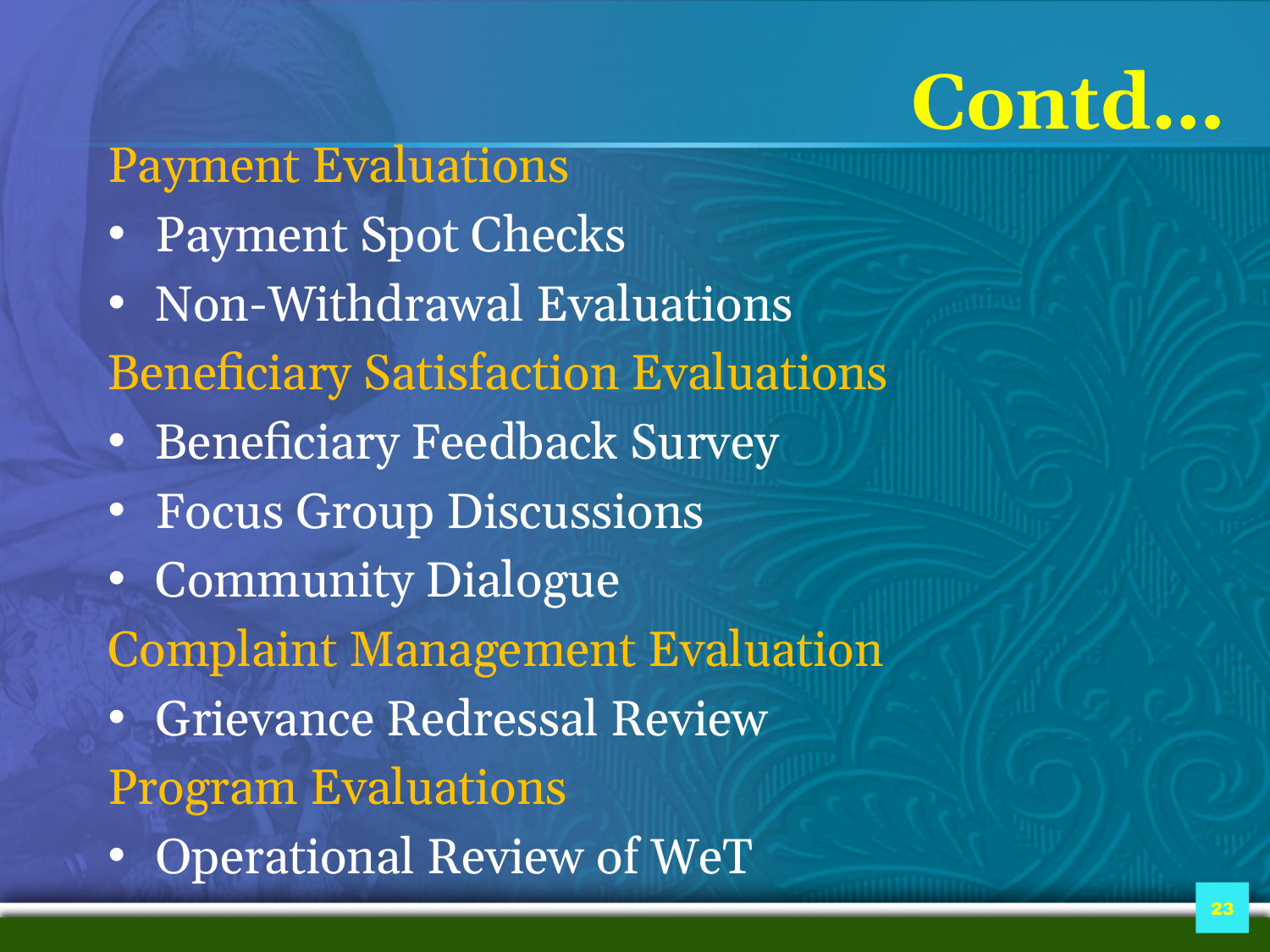

# Contd…
Payment Evaluations
Payment Spot Checks
Non-Withdrawal Evaluations
Beneficiary Satisfaction Evaluations
Beneficiary Feedback Survey
Focus Group Discussions
Community Dialogue
Complaint Management Evaluation
Grievance Redressal Review
Program Evaluations
Operational Review of WeT

23